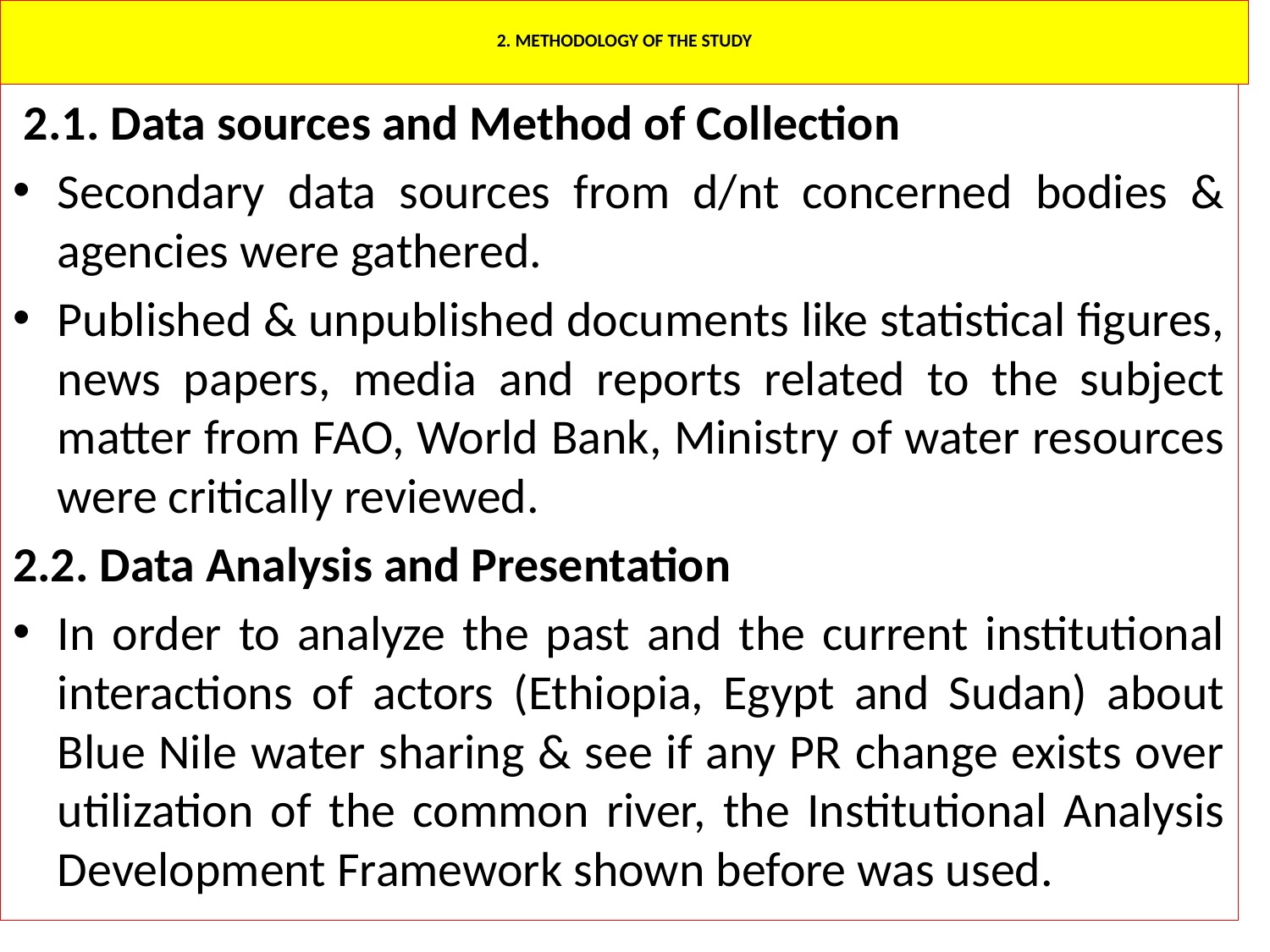

# 2. METHODOLOGY OF THE STUDY
 2.1. Data sources and Method of Collection
Secondary data sources from d/nt concerned bodies & agencies were gathered.
Published & unpublished documents like statistical figures, news papers, media and reports related to the subject matter from FAO, World Bank, Ministry of water resources were critically reviewed.
2.2. Data Analysis and Presentation
In order to analyze the past and the current institutional interactions of actors (Ethiopia, Egypt and Sudan) about Blue Nile water sharing & see if any PR change exists over utilization of the common river, the Institutional Analysis Development Framework shown before was used.